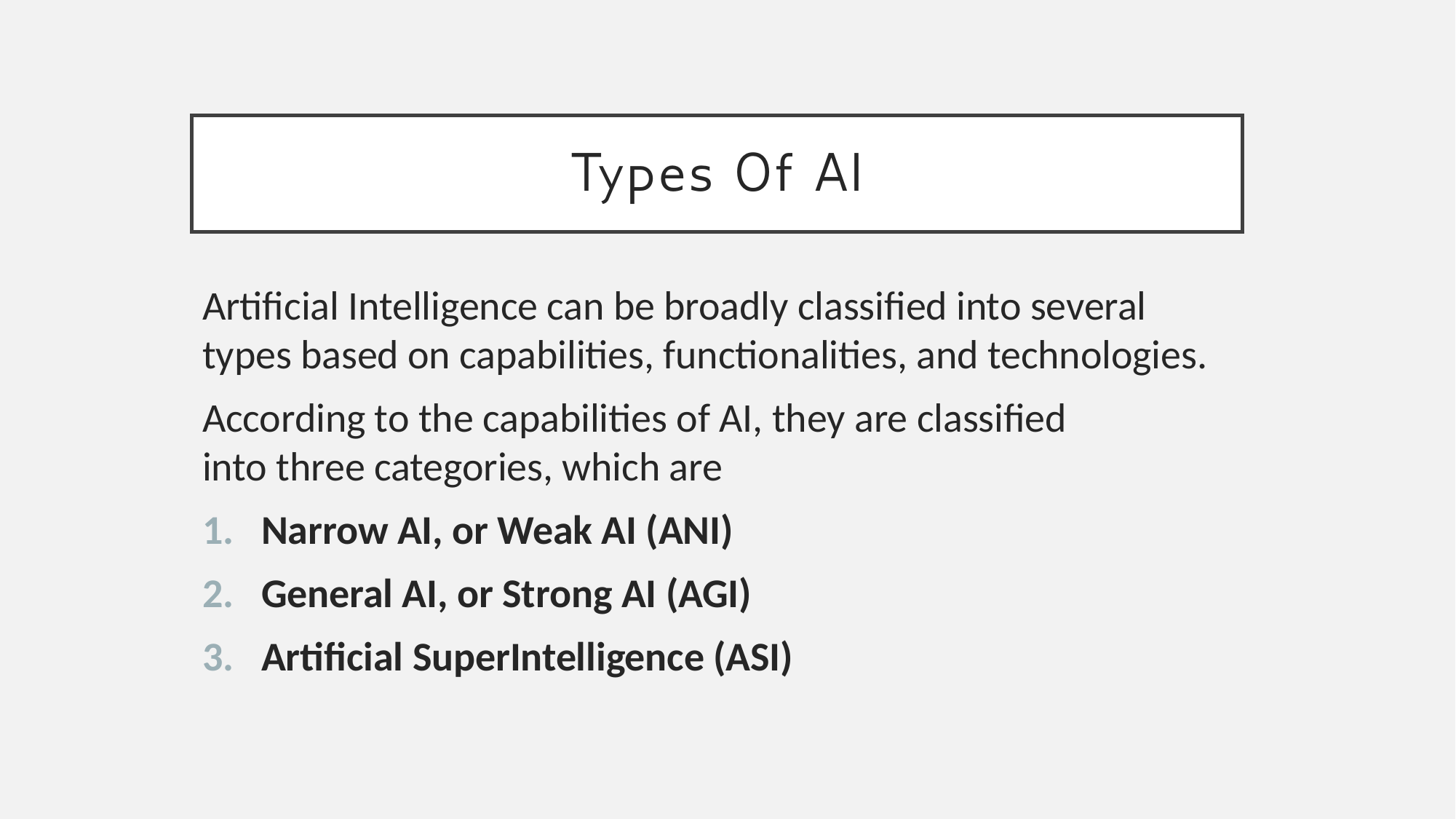

# Types Of AI
Artificial Intelligence can be broadly classified into several types based on capabilities, functionalities, and technologies.
According to the capabilities of AI, they are classified into three categories, which are
Narrow AI, or Weak AI (ANI)
General AI, or Strong AI (AGI)
Artificial SuperIntelligence (ASI)